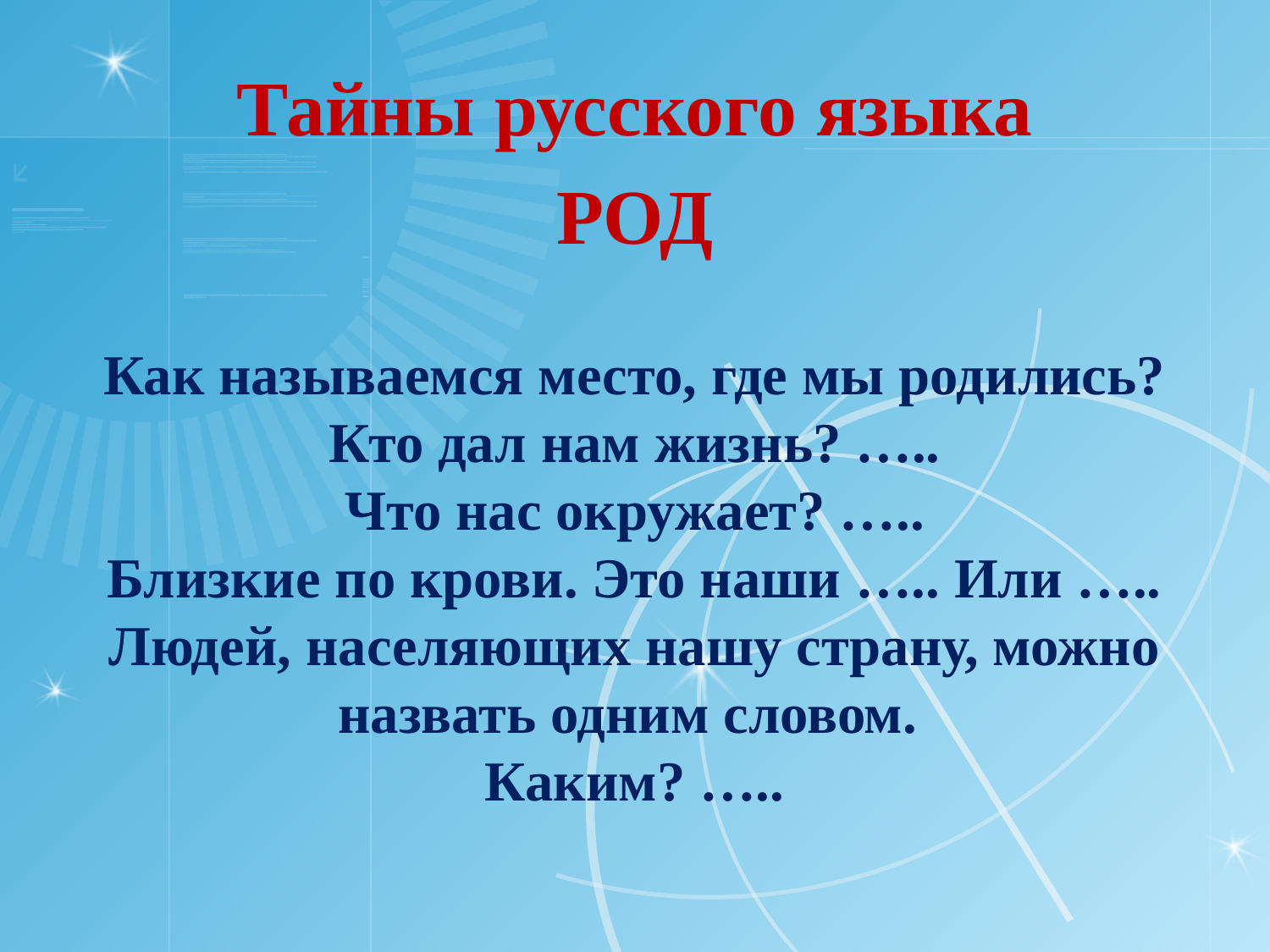

Тайны русского языка
РОД
# Как называемся место, где мы родились? Кто дал нам жизнь? ….. Что нас окружает? ….. Близкие по крови. Это наши ….. Или ….. Людей, населяющих нашу страну, можно назвать одним словом. Каким? …..